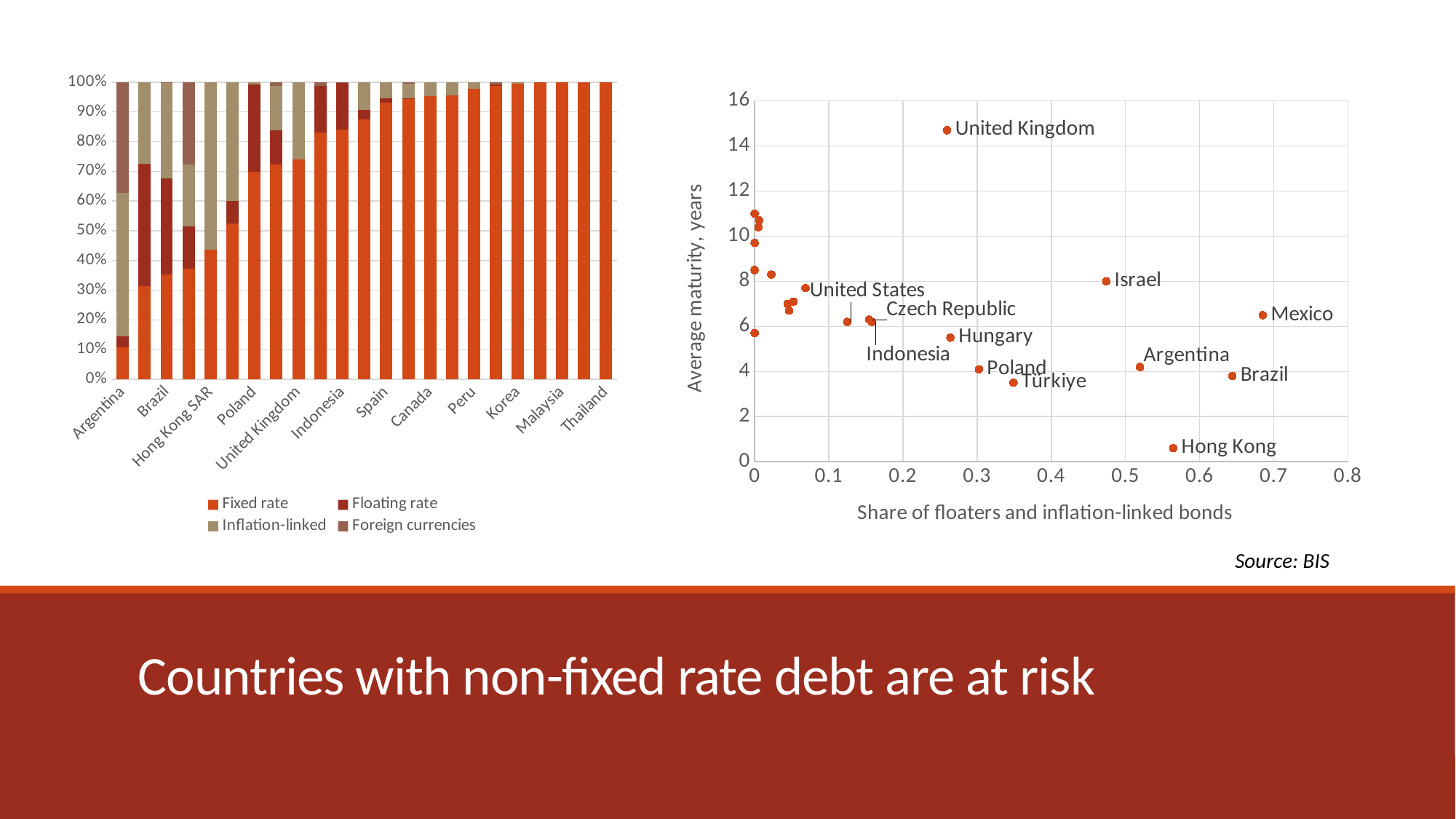

### Chart

| Category | Fixed rate | Floating rate | Inflation-linked | Foreign currencies |
|---|---|---|---|---|
| Argentina | 0.10702054794520548 | 0.038527397260273974 | 0.48116438356164387 | 0.37328767123287676 |
| Mexico | 0.31481107294402916 | 0.40998181450798143 | 0.27520711254798946 | 0.0 |
| Brazil | 0.3531444835998916 | 0.32393602602331256 | 0.32020872865275146 | 0.0027107617240444567 |
| Türkiye | 0.37341153470185734 | 0.14173998044965788 | 0.2072336265884653 | 0.2766373411534702 |
| Hong Kong SAR | 0.43558282208588955 | 0.0 | 0.5644171779141104 | 0.0 |
| Israel | 0.525096525096525 | 0.07464607464607464 | 0.3996138996138996 | 0.0 |
| Poland | 0.697687535250987 | 0.29441624365482233 | 0.007896221094190636 | 0.0 |
| Hungary | 0.7236679058240396 | 0.11524163568773235 | 0.14869888475836432 | 0.011152416356877323 |
| United Kingdom | 0.7404439206442742 | 0.0 | 0.25955607935572583 | 0.0 |
| Czech Republic | 0.8315972222222222 | 0.1545138888888889 | 0.0 | 0.01388888888888889 |
| Indonesia | 0.8408826945412312 | 0.15795586527293845 | 0.0 | 0.00116144018583043 |
| United States | 0.8752143340696049 | 0.03049844098215654 | 0.09428722494823863 | 0.0 |
| Spain | 0.9314622422080944 | 0.014033183439292916 | 0.05450457435261281 | 0.0 |
| Germany | 0.9420785655302584 | 0.003185089064527545 | 0.049191931107703195 | 0.005603397428335496 |
| Canada | 0.9534431331863572 | 0.0 | 0.04655686681364284 | 0.0 |
| Australia | 0.9556767814524377 | 0.0 | 0.04432321854756222 | 0.0 |
| Peru | 0.9775910364145657 | 0.0 | 0.022408963585434174 | 0.0 |
| Belgium | 0.9871157323688969 | 0.004972875226039784 | 0.0 | 0.0081374321880651 |
| Korea | 0.9939680041961709 | 0.0 | 0.006031995803829005 | 0.0 |
| Chinese Taipei | 1.0 | 0.0 | 0.0 | 0.0 |
| Malaysia | 1.0 | 0.0 | 0.0 | 0.0 |
| Singapore | 1.0 | 0.0 | 0.0 | 0.0 |
| Thailand | 1.0 | 0.0 | 0.0 | 0.0 |

### Chart

| Category |  |
|---|---|
Source: BIS

# Countries with non-fixed rate debt are at risk